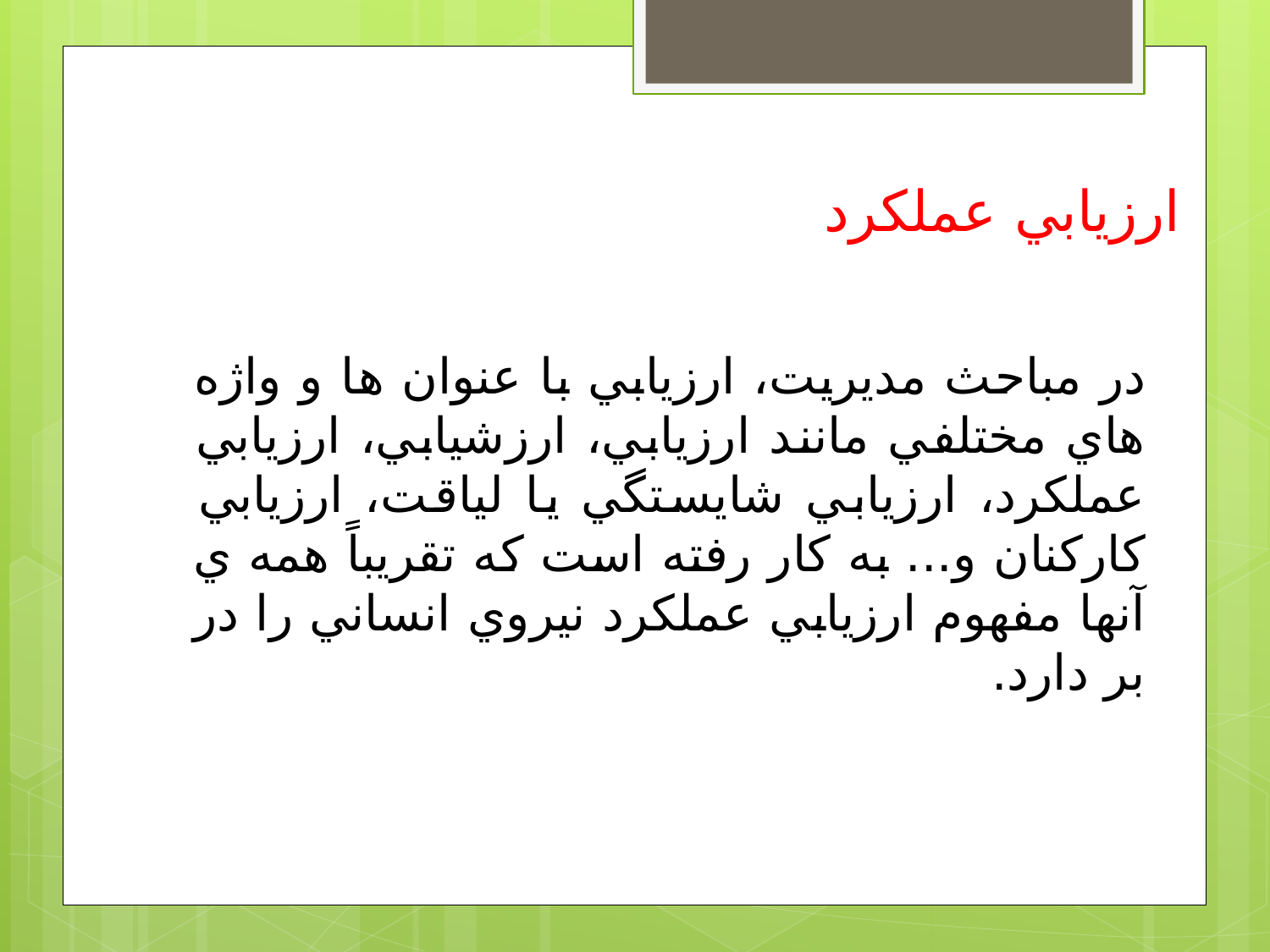

ارزيابي عملكرد
در مباحث مديريت، ارزيابي با عنوان ها و واژه هاي مختلفي مانند ارزيابي، ارزشيابي، ارزيابي عملكرد، ارزيابي شايستگي يا لياقت، ارزيابي كاركنان و... به كار رفته است كه تقريباً همه ي آنها مفهوم ارزيابي عملكرد نيروي انساني را در بر دارد.